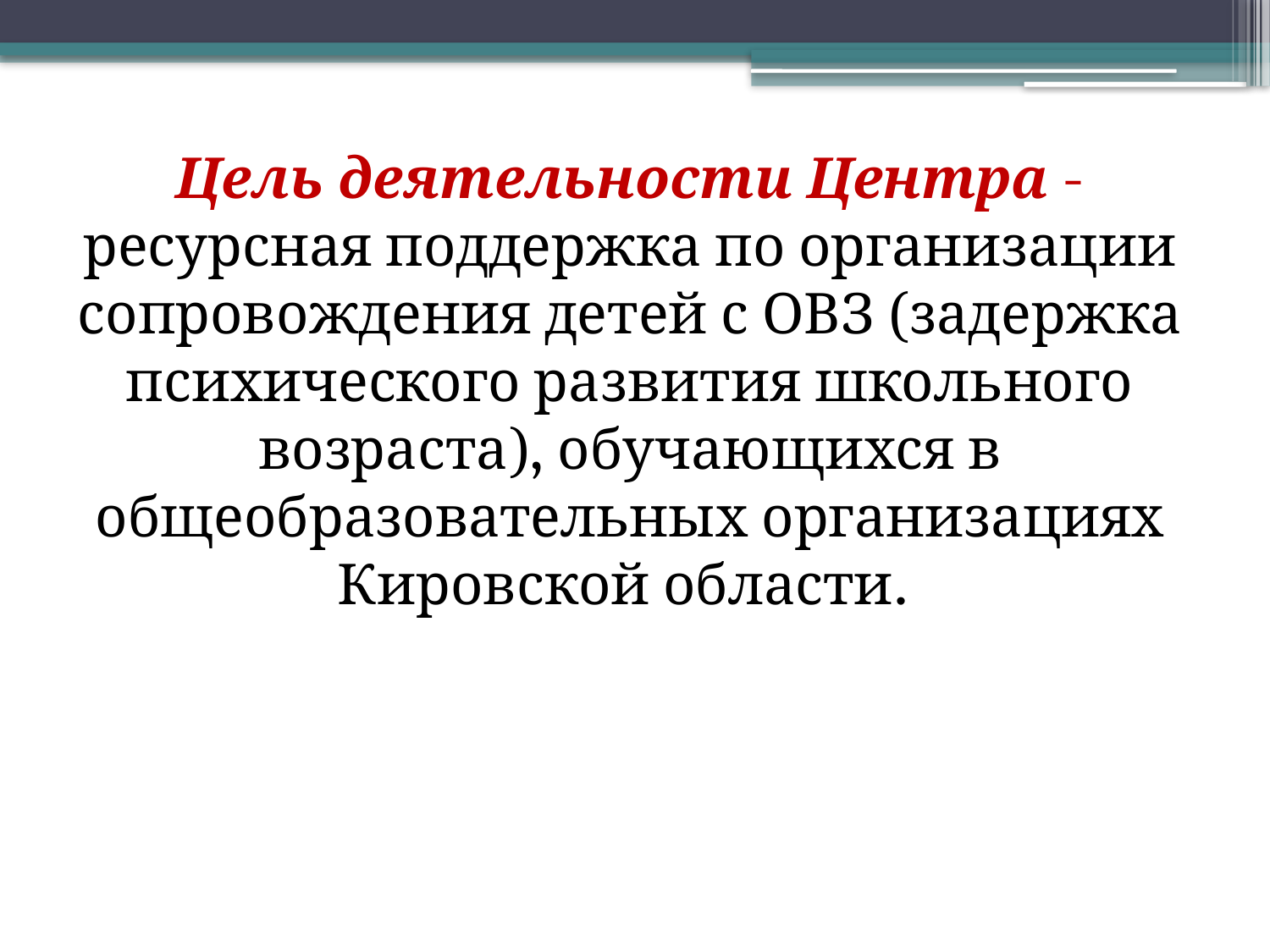

Цель деятельности Центра - ресурсная поддержка по организации сопровождения детей с ОВЗ (задержка психического развития школьного возраста), обучающихся в общеобразовательных организациях Кировской области.